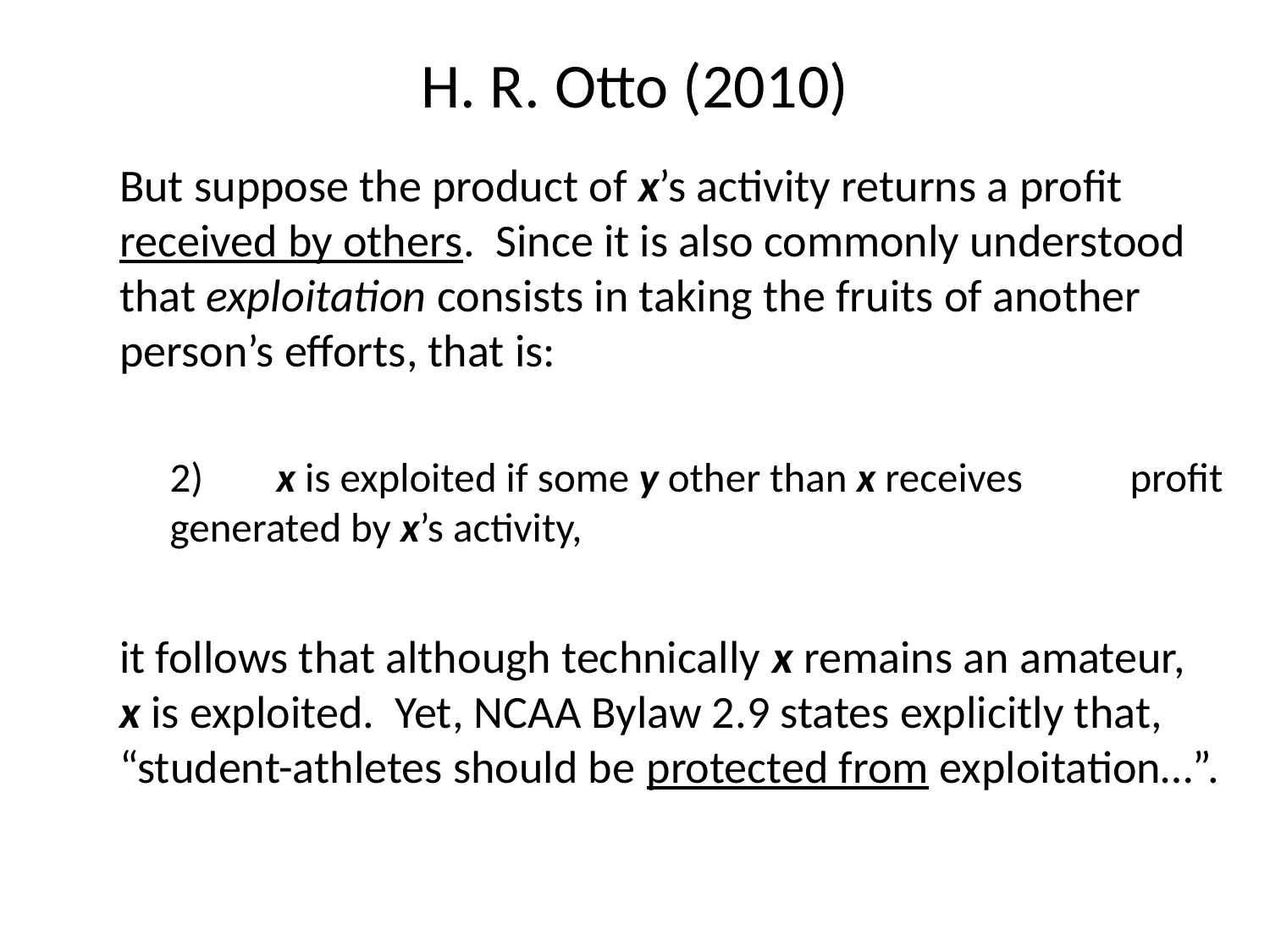

# H. R. Otto (2010)
	But suppose the product of x’s activity returns a profit received by others.  Since it is also commonly understood that exploitation consists in taking the fruits of another person’s efforts, that is:

	2)  	x is exploited if some y other than x receives 			profit generated by x’s activity,

	it follows that although technically x remains an amateur,  x is exploited.  Yet, NCAA Bylaw 2.9 states explicitly that, “student-athletes should be protected from exploitation…”.